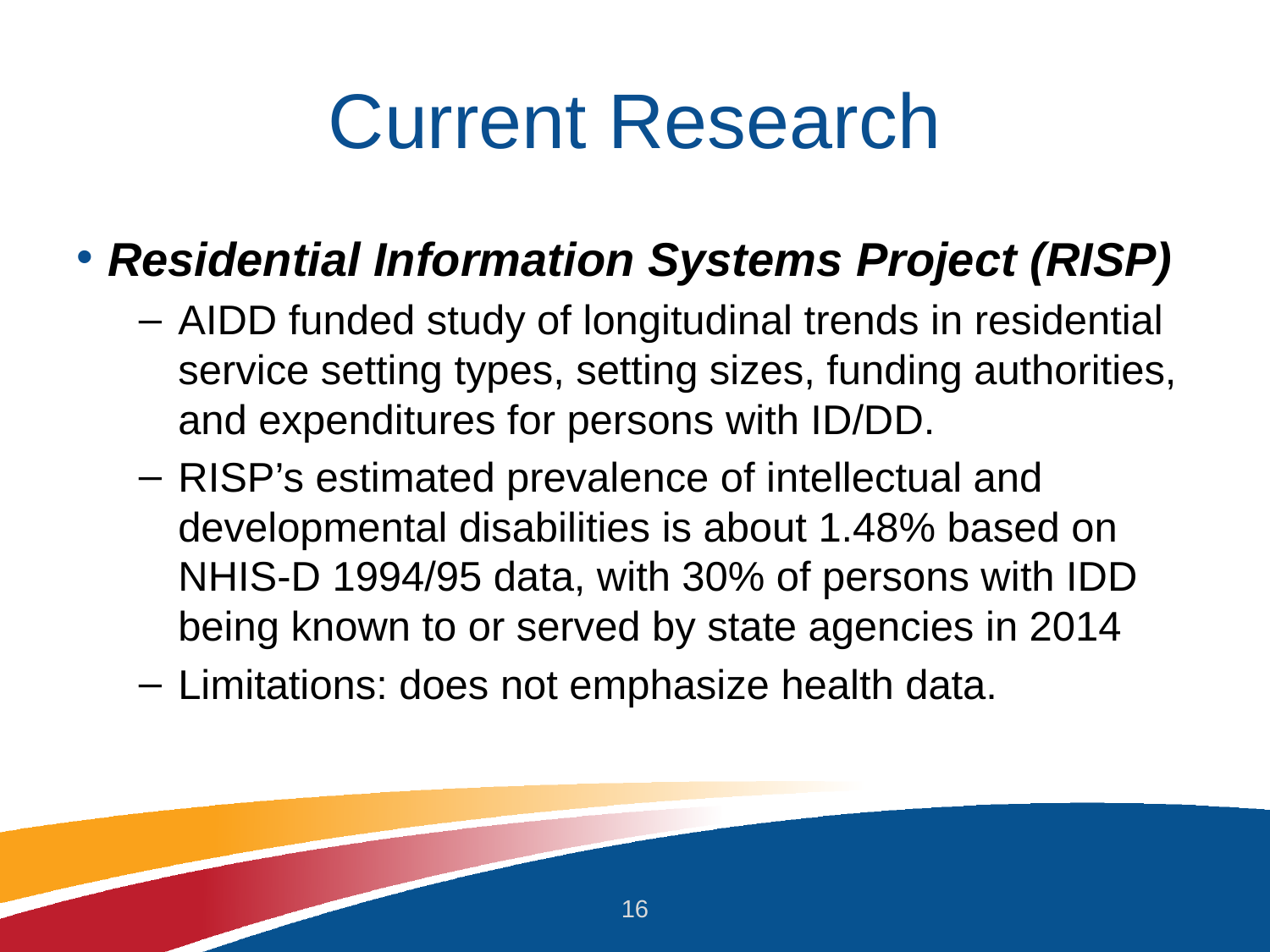

# Current Research
Residential Information Systems Project (RISP)
AIDD funded study of longitudinal trends in residential service setting types, setting sizes, funding authorities, and expenditures for persons with ID/DD.
RISP’s estimated prevalence of intellectual and developmental disabilities is about 1.48% based on NHIS-D 1994/95 data, with 30% of persons with IDD being known to or served by state agencies in 2014
Limitations: does not emphasize health data.

16